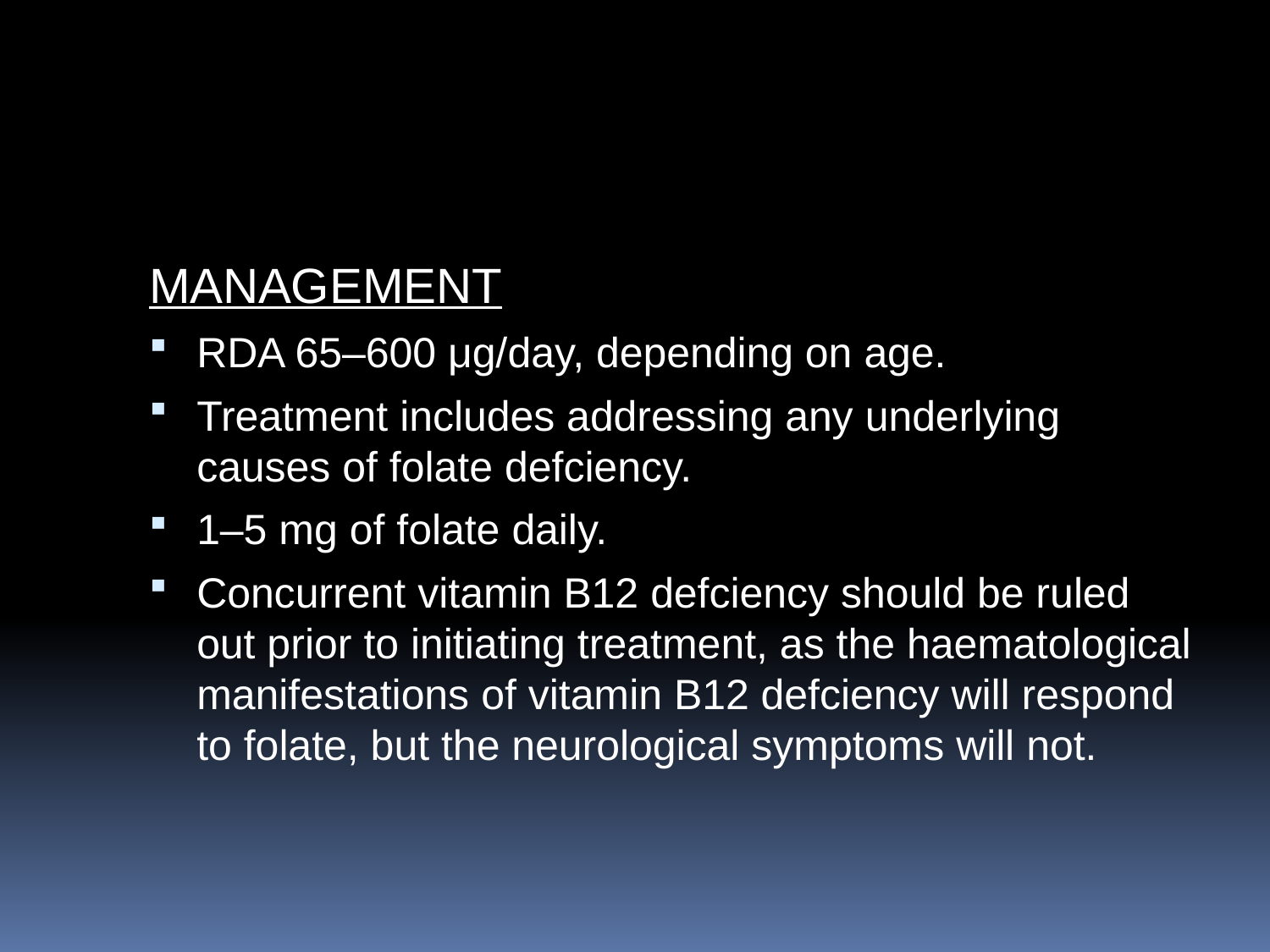

#
MANAGEMENT
RDA 65–600 μg/day, depending on age.
Treatment includes addressing any underlying causes of folate defciency.
1–5 mg of folate daily.
Concurrent vitamin B12 defciency should be ruled out prior to initiating treatment, as the haematological manifestations of vitamin B12 defciency will respond to folate, but the neurological symptoms will not.